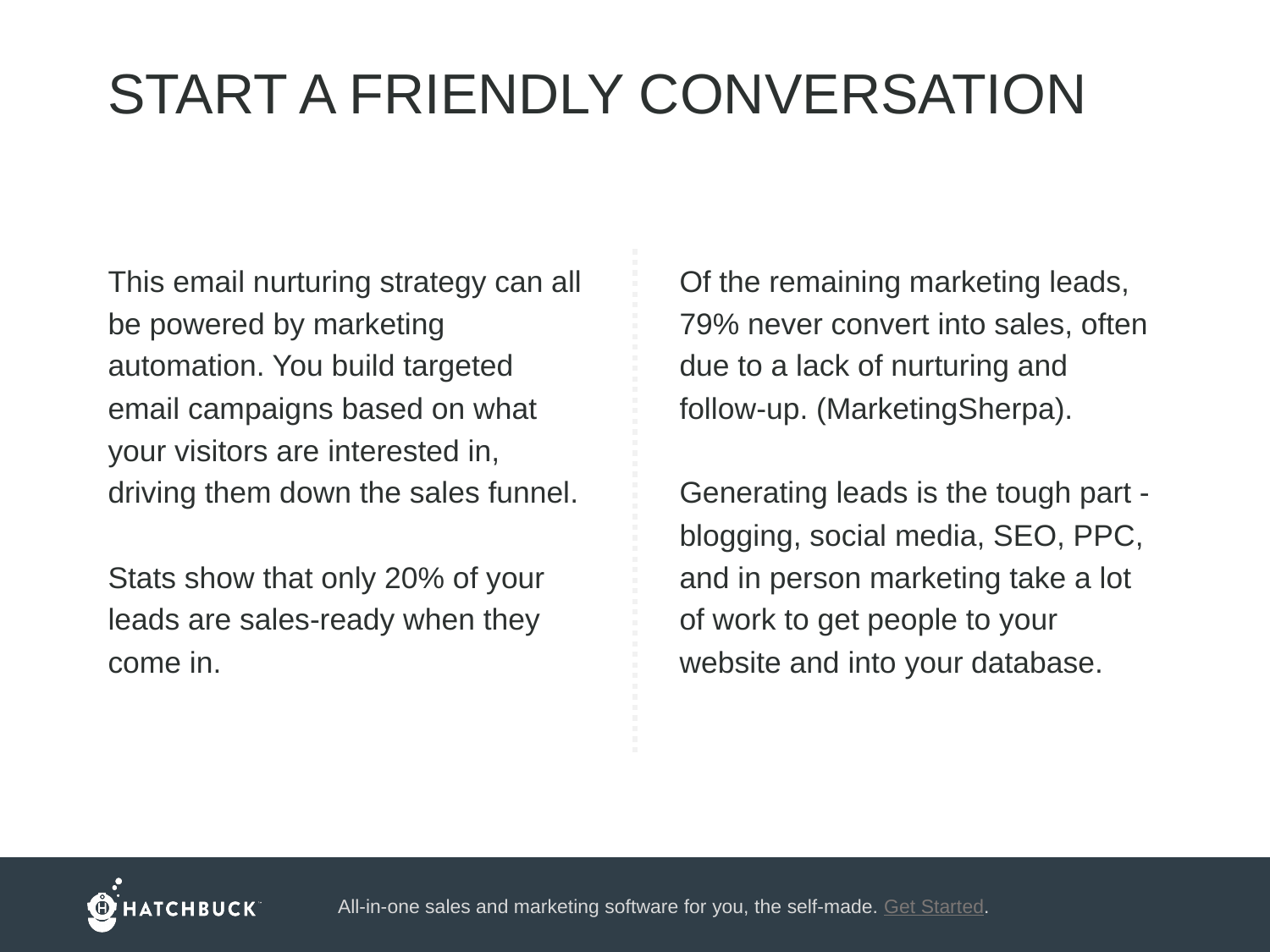

START A FRIENDLY CONVERSATION
This email nurturing strategy can all be powered by marketing automation. You build targeted email campaigns based on what your visitors are interested in, driving them down the sales funnel.

Stats show that only 20% of your leads are sales-ready when they come in.
Of the remaining marketing leads, 79% never convert into sales, often due to a lack of nurturing and follow-up. (MarketingSherpa).

Generating leads is the tough part - blogging, social media, SEO, PPC, and in person marketing take a lot of work to get people to your website and into your database.